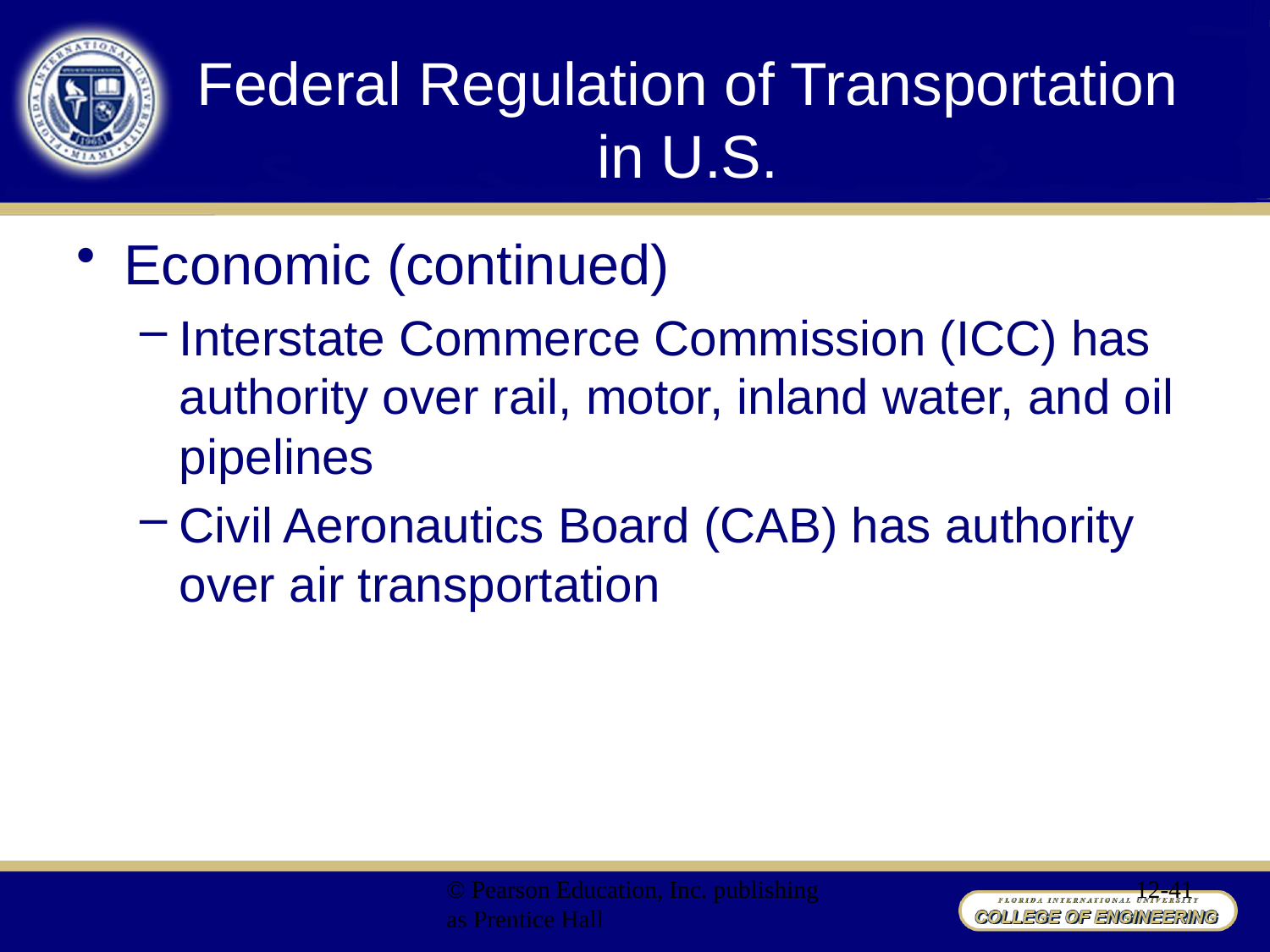

# Federal Regulation of Transportation in U.S.
Economic (continued)
Interstate Commerce Commission (ICC) has authority over rail, motor, inland water, and oil pipelines
Civil Aeronautics Board (CAB) has authority over air transportation

© Pearson Education, Inc. publishing as Prentice Hall
12-41